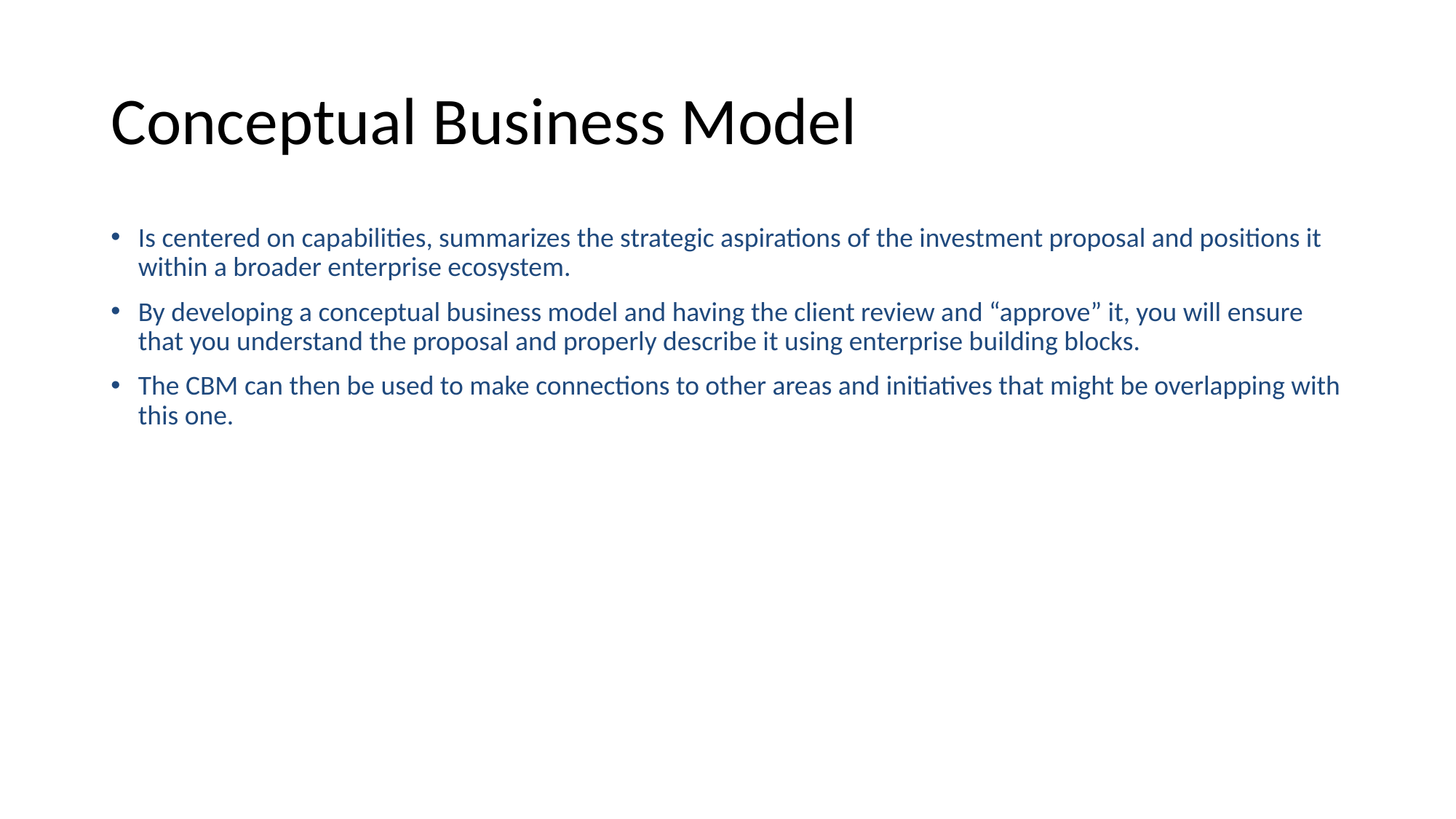

# Conceptual Business Model
Is centered on capabilities, summarizes the strategic aspirations of the investment proposal and positions it within a broader enterprise ecosystem.
By developing a conceptual business model and having the client review and “approve” it, you will ensure that you understand the proposal and properly describe it using enterprise building blocks.
The CBM can then be used to make connections to other areas and initiatives that might be overlapping with this one.